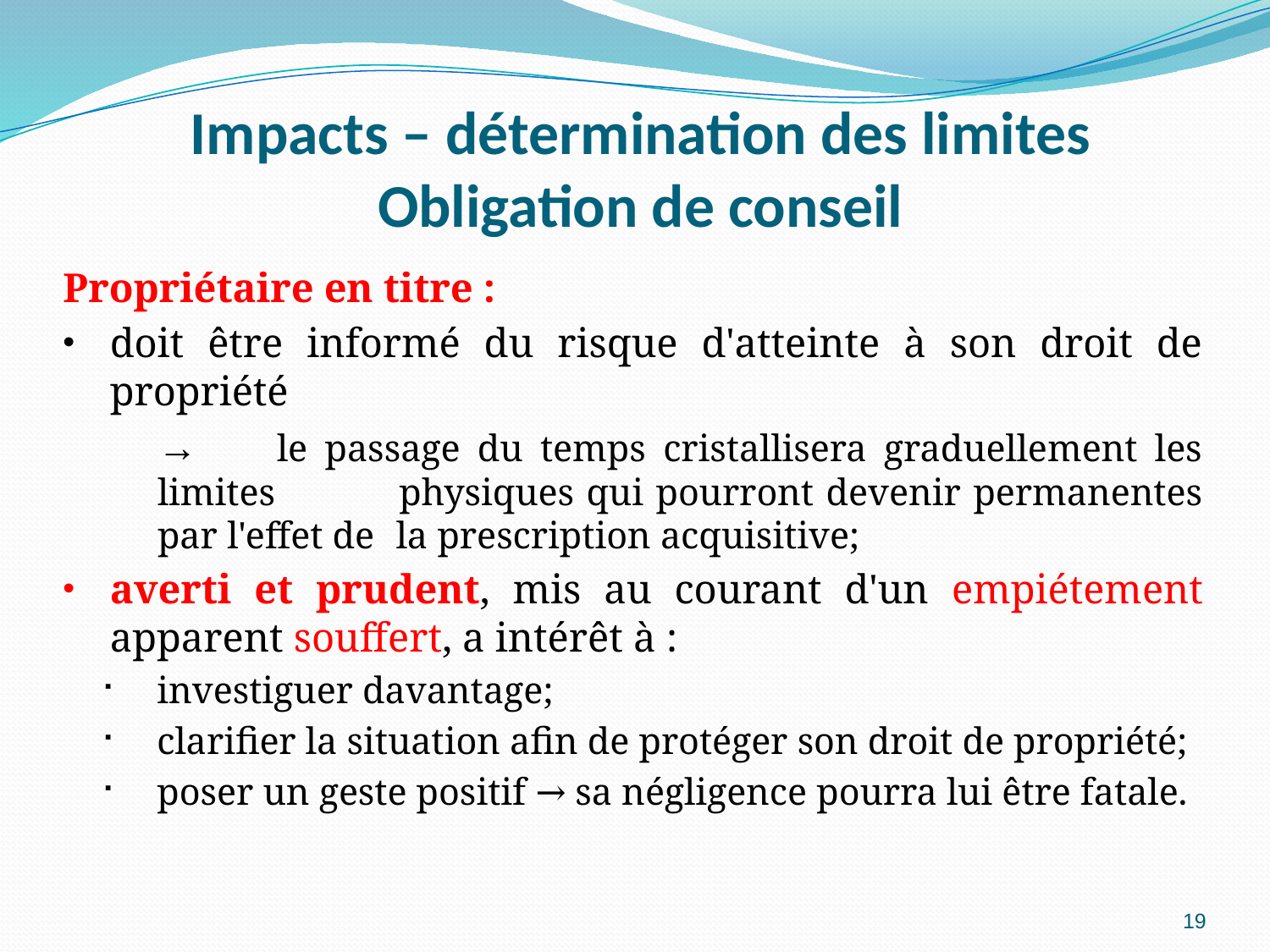

# Impacts – détermination des limites Obligation de conseil
Propriétaire en titre :
doit être informé du risque d'atteinte à son droit de propriété
	→	le passage du temps cristallisera graduellement les 	limites 	physiques qui pourront devenir permanentes par l'effet de 	la prescription acquisitive;
averti et prudent, mis au courant d'un empiétement apparent souffert, a intérêt à :
investiguer davantage;
clarifier la situation afin de protéger son droit de propriété;
poser un geste positif → sa négligence pourra lui être fatale.
19